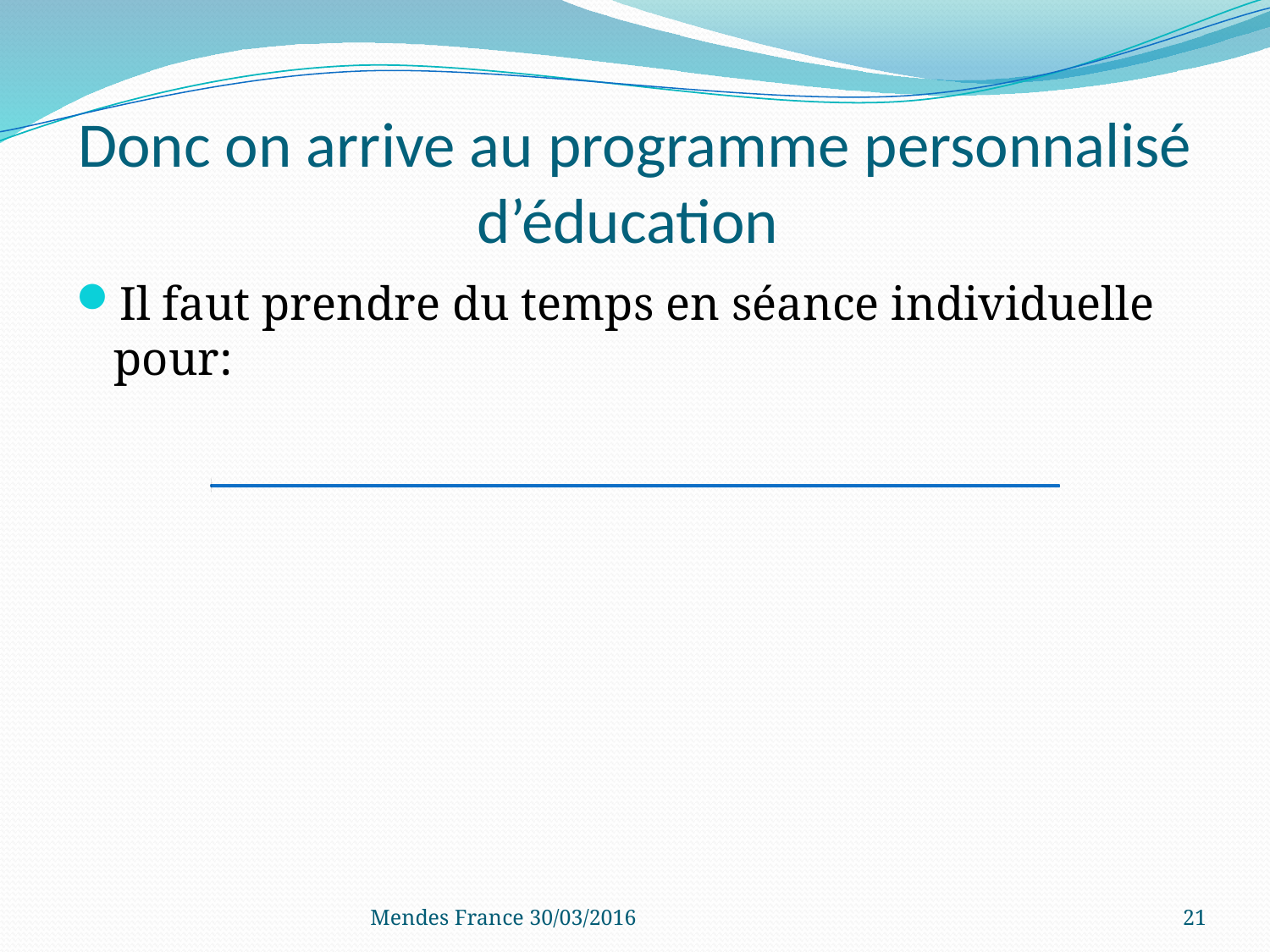

# Donc on arrive au programme personnalisé d’éducation
Il faut prendre du temps en séance individuelle pour:

Mendes France 30/03/2016
21